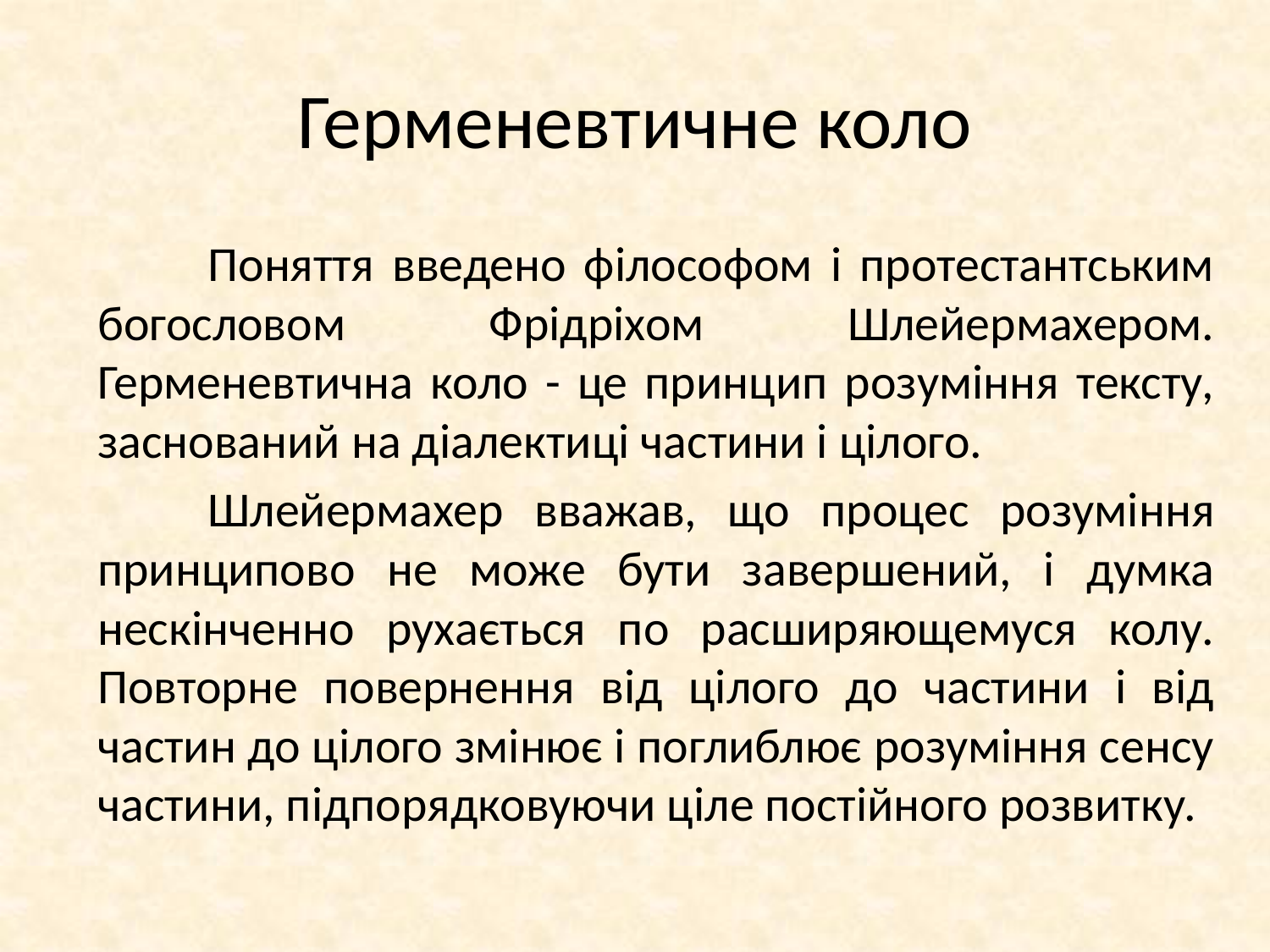

# Герменевтичне коло
	Поняття введено філософом і протестантським богословом Фрідріхом Шлейермахером. Герменевтична коло - це принцип розуміння тексту, заснований на діалектиці частини і цілого.
	Шлейермахер вважав, що процес розуміння принципово не може бути завершений, і думка нескінченно рухається по расширяющемуся колу. Повторне повернення від цілого до частини і від частин до цілого змінює і поглиблює розуміння сенсу частини, підпорядковуючи ціле постійного розвитку.